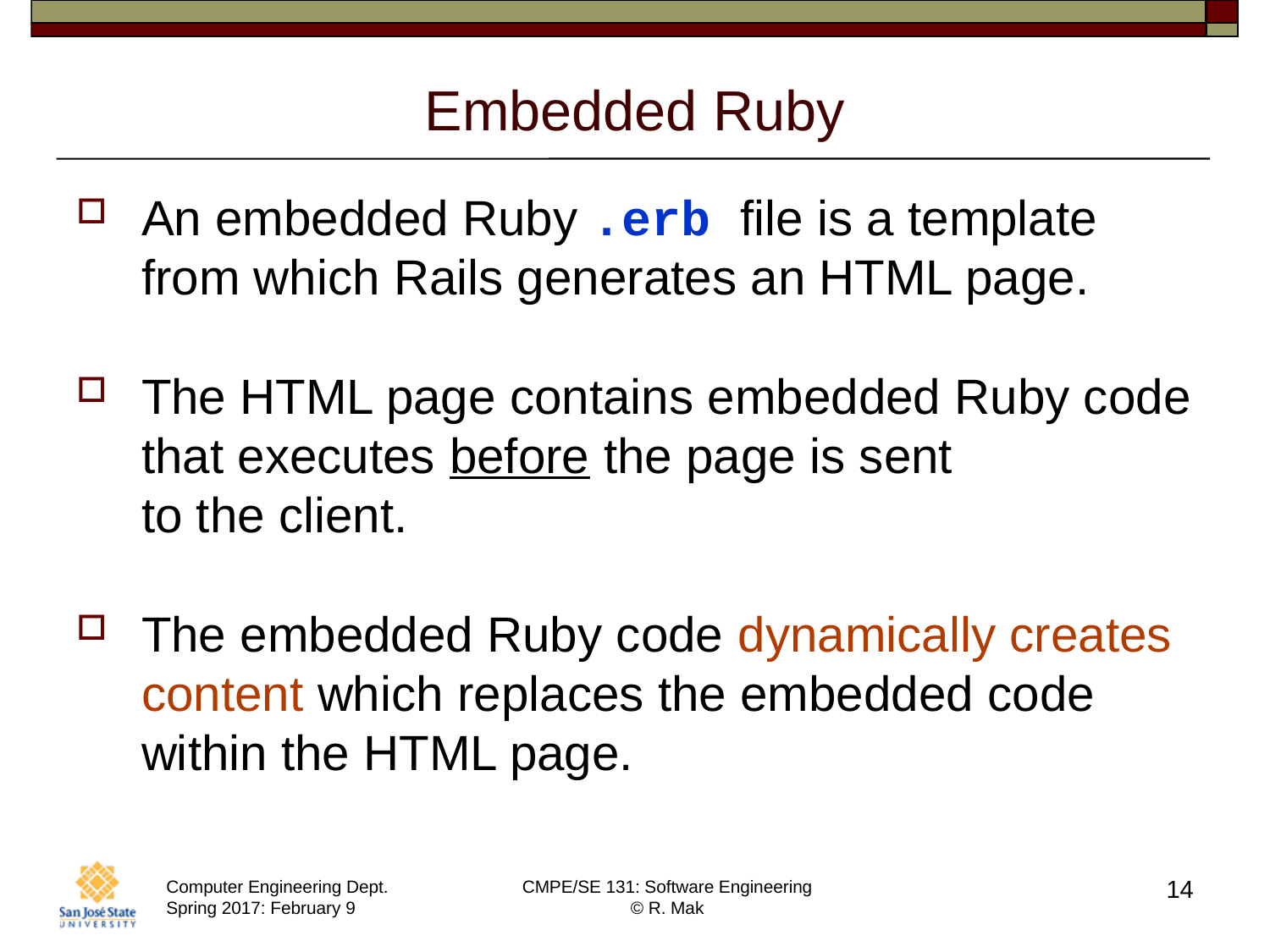

# Embedded Ruby
An embedded Ruby .erb file is a template from which Rails generates an HTML page.

The HTML page contains embedded Ruby code that executes before the page is sent
to the client.

The embedded Ruby code dynamically creates content which replaces the embedded code within the HTML page.
14